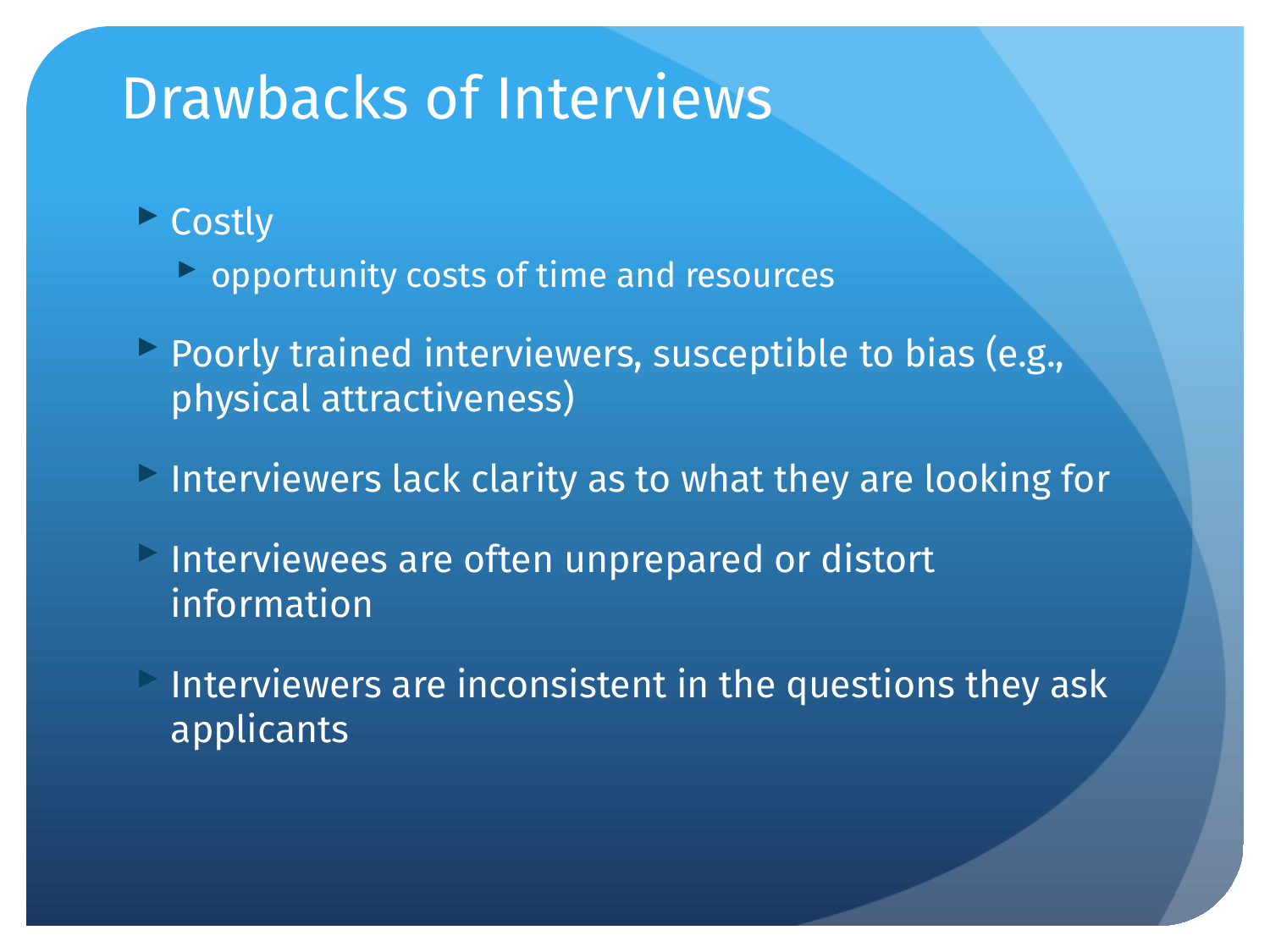

# Drawbacks of Interviews
Costly
opportunity costs of time and resources
Poorly trained interviewers, susceptible to bias (e.g., physical attractiveness)
Interviewers lack clarity as to what they are looking for
Interviewees are often unprepared or distort information
Interviewers are inconsistent in the questions they ask applicants